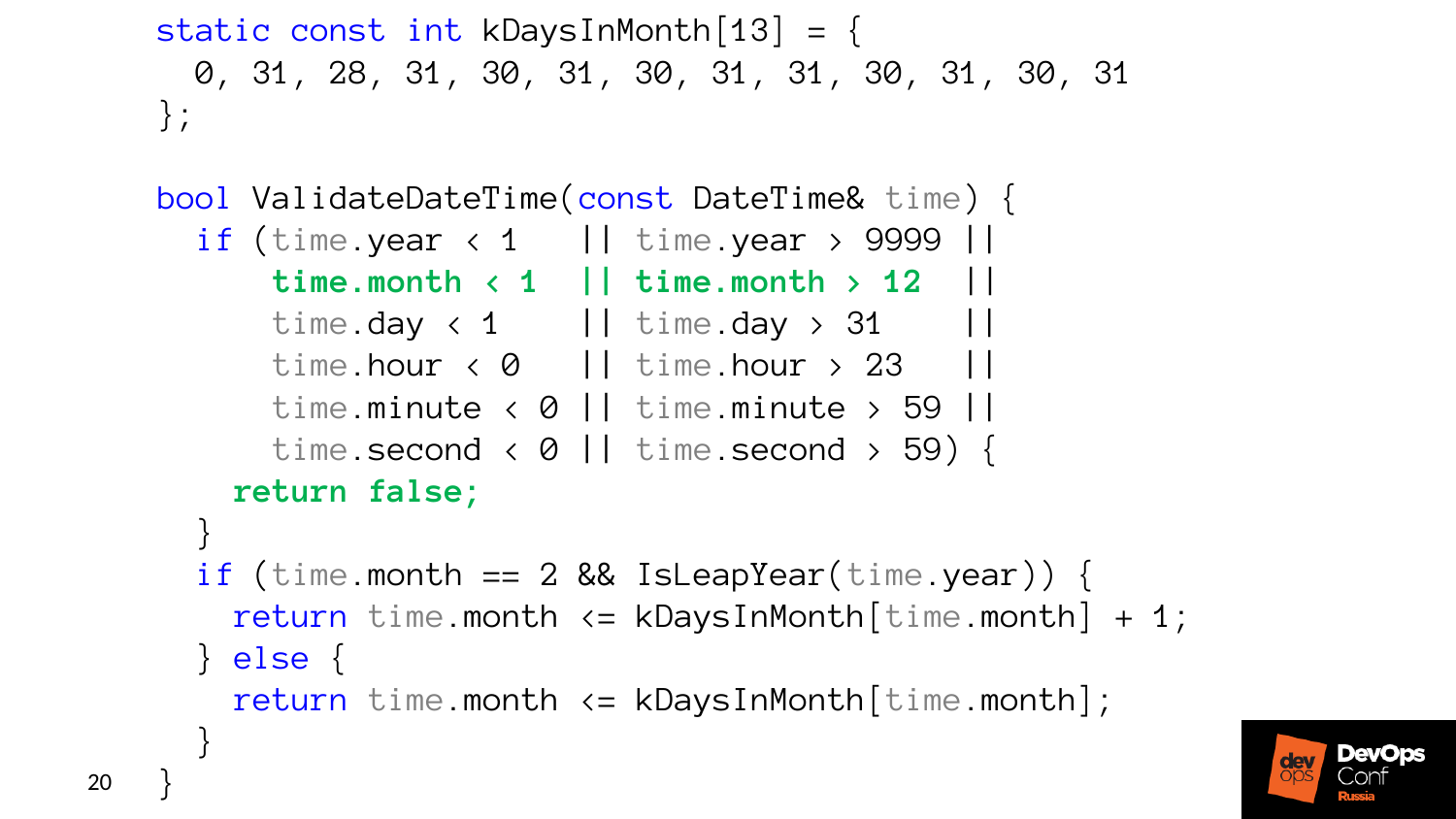

static const int kDaysInMonth[13] = {
  0, 31, 28, 31, 30, 31, 30, 31, 31, 30, 31, 30, 31
};

bool ValidateDateTime(const DateTime& time) {
  if (time.year < 1   || time.year > 9999 ||
      time.month < 1  || time.month > 12  ||
      time.day < 1    || time.day > 31    ||
      time.hour < 0   || time.hour > 23   ||
      time.minute < 0 || time.minute > 59 ||
      time.second < 0 || time.second > 59) {
    return false;
  }
  if (time.month == 2 && IsLeapYear(time.year)) {
    return time.month <= kDaysInMonth[time.month] + 1;
  } else {
    return time.month <= kDaysInMonth[time.month];
  }
}
20